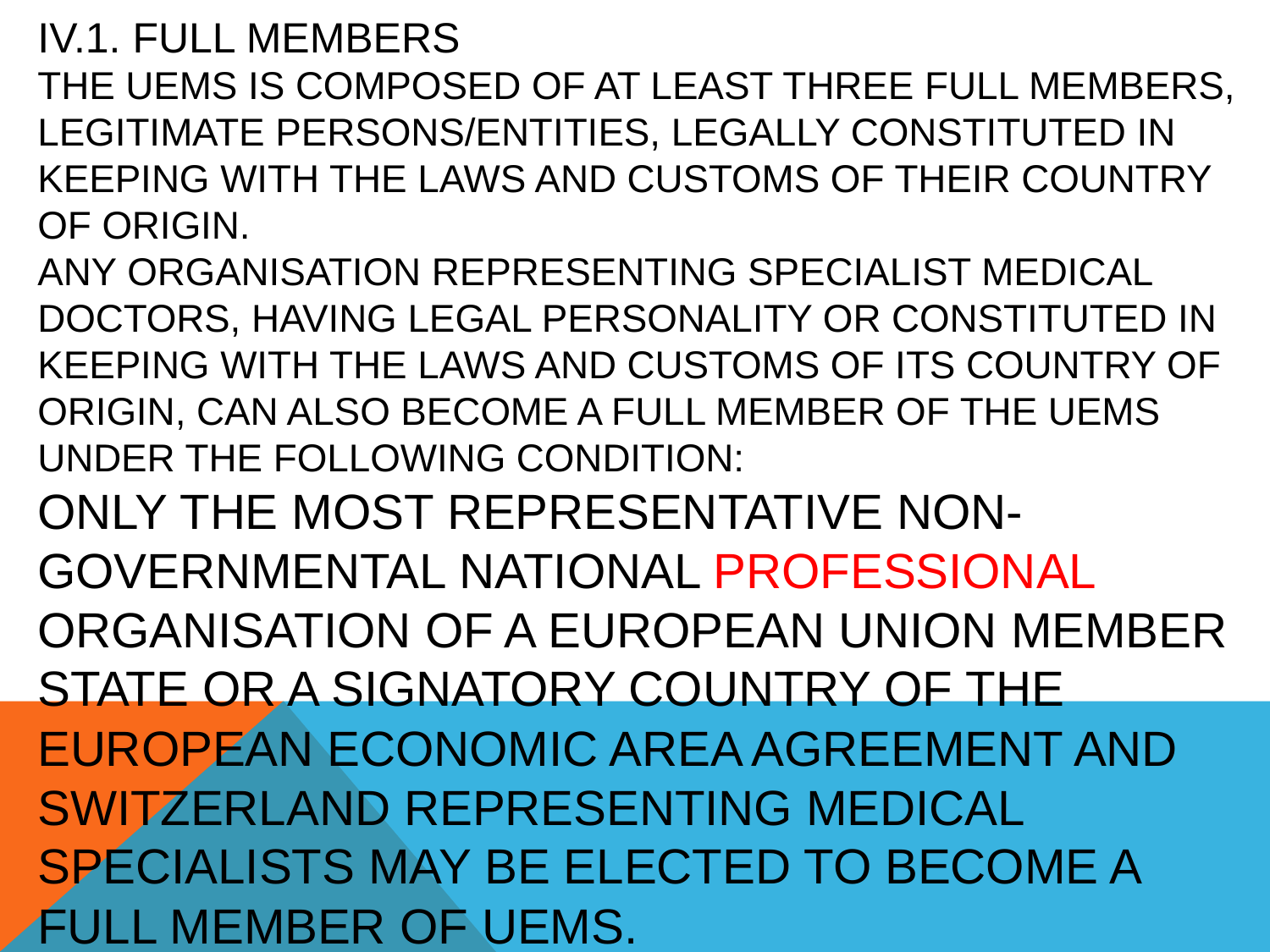

# IV.1. Full Members The UEMS is composed of at least three full Members, legitimate persons/entities, legally constituted in keeping with the laws and customs of their country of origin. Any organisation representing specialist medical doctors, having legal personality or constituted in keeping with the laws and customs of its country of origin, can also become a full Member of the UEMS under the following condition: Only the most representative non-governmental national professional organisation of a European Union Member State or a signatory country of the European Economic Area Agreement and Switzerland representing medical specialists may be elected to become a full Member of UEMS.